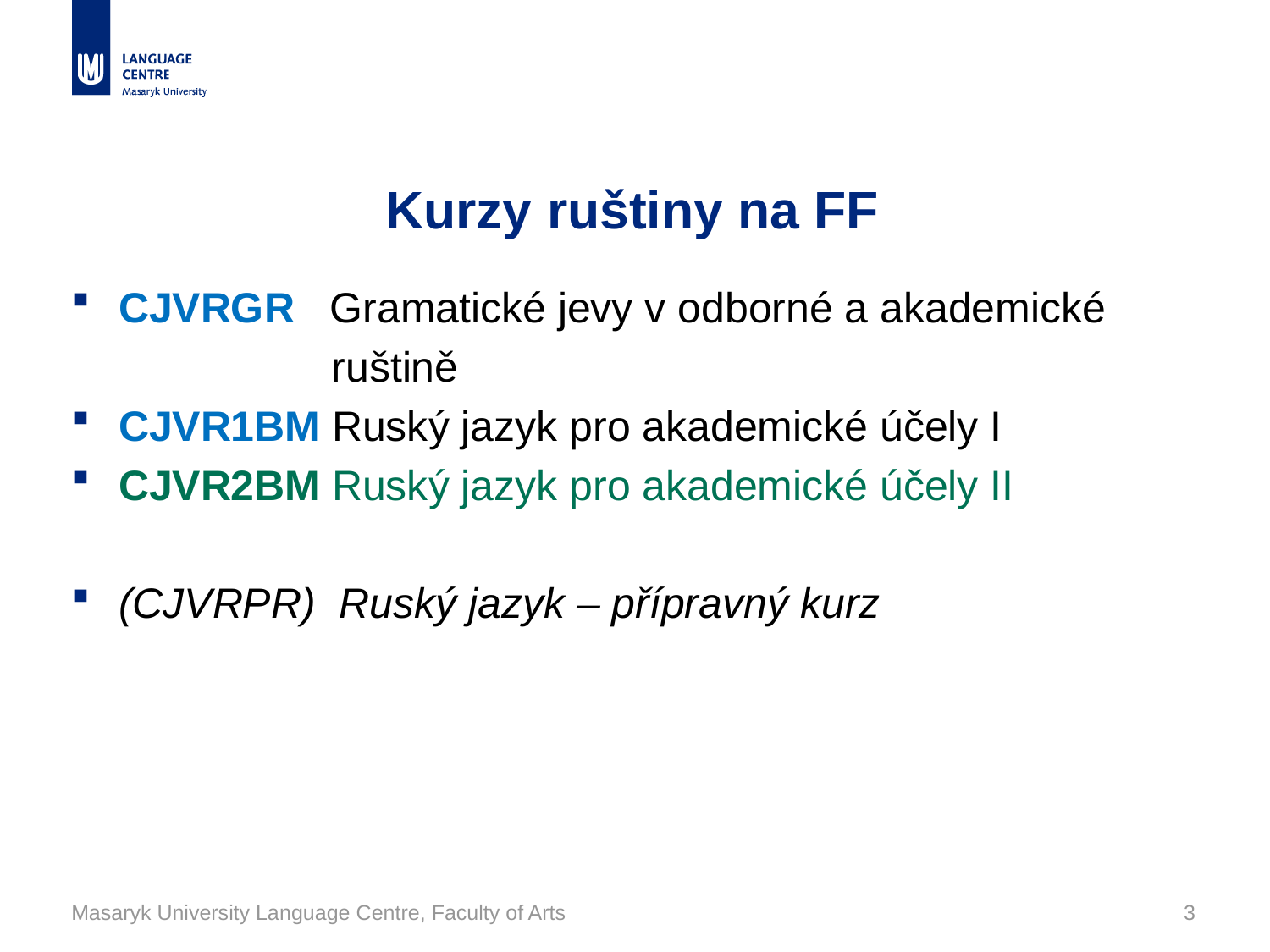

# Kurzy ruštiny na FF
CJVRGR   Gramatické jevy v odborné a akademické
                      ruštině
CJVR1BM Ruský jazyk pro akademické účely I
CJVR2BM Ruský jazyk pro akademické účely II

(CJVRPR)  Ruský jazyk – přípravný kurz

Masaryk University Language Centre, Faculty of Arts
3